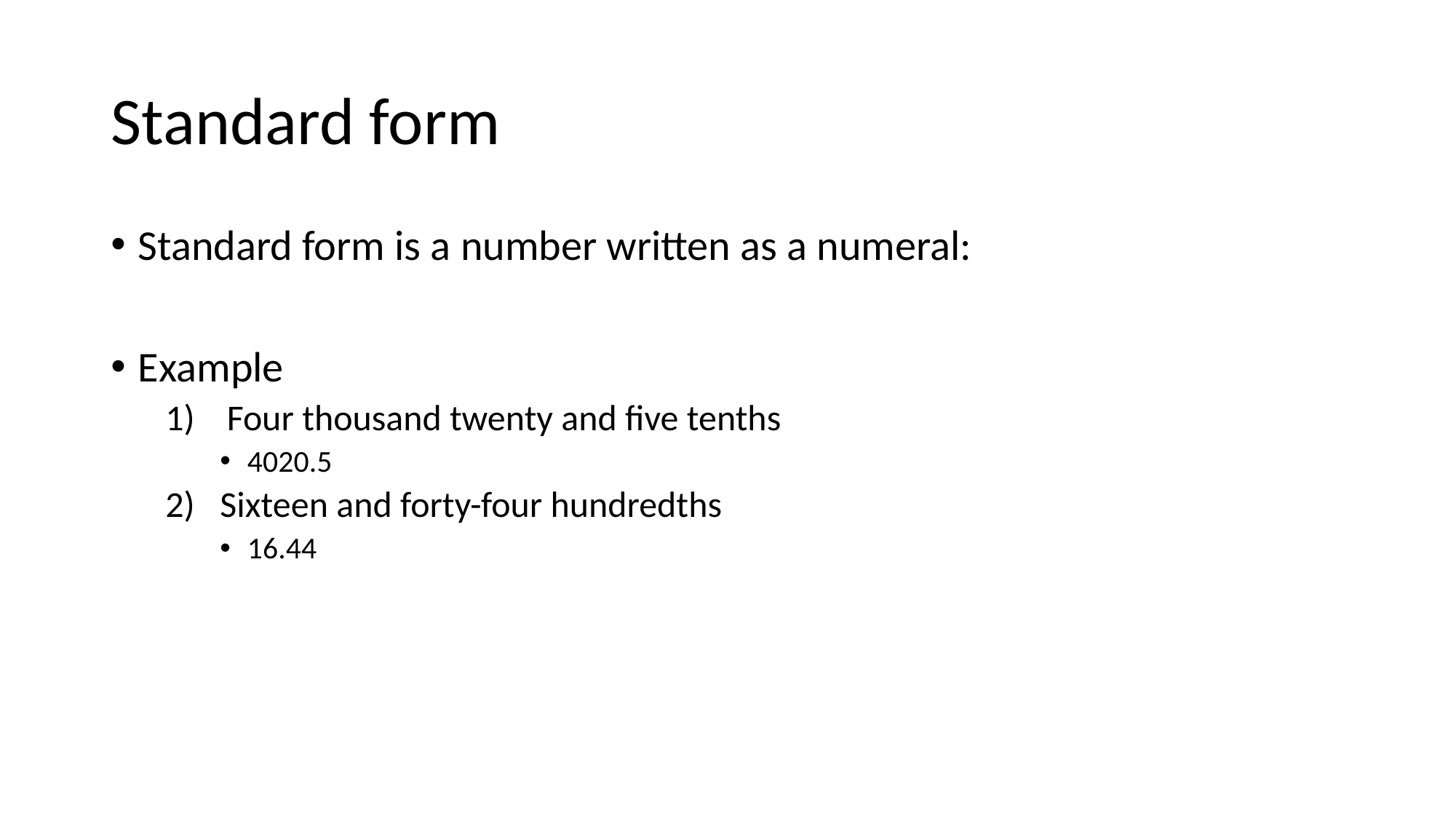

# Standard form
Standard form is a number written as a numeral:

Example
Four thousand twenty and five tenths
4020.5
Sixteen and forty-four hundredths
16.44